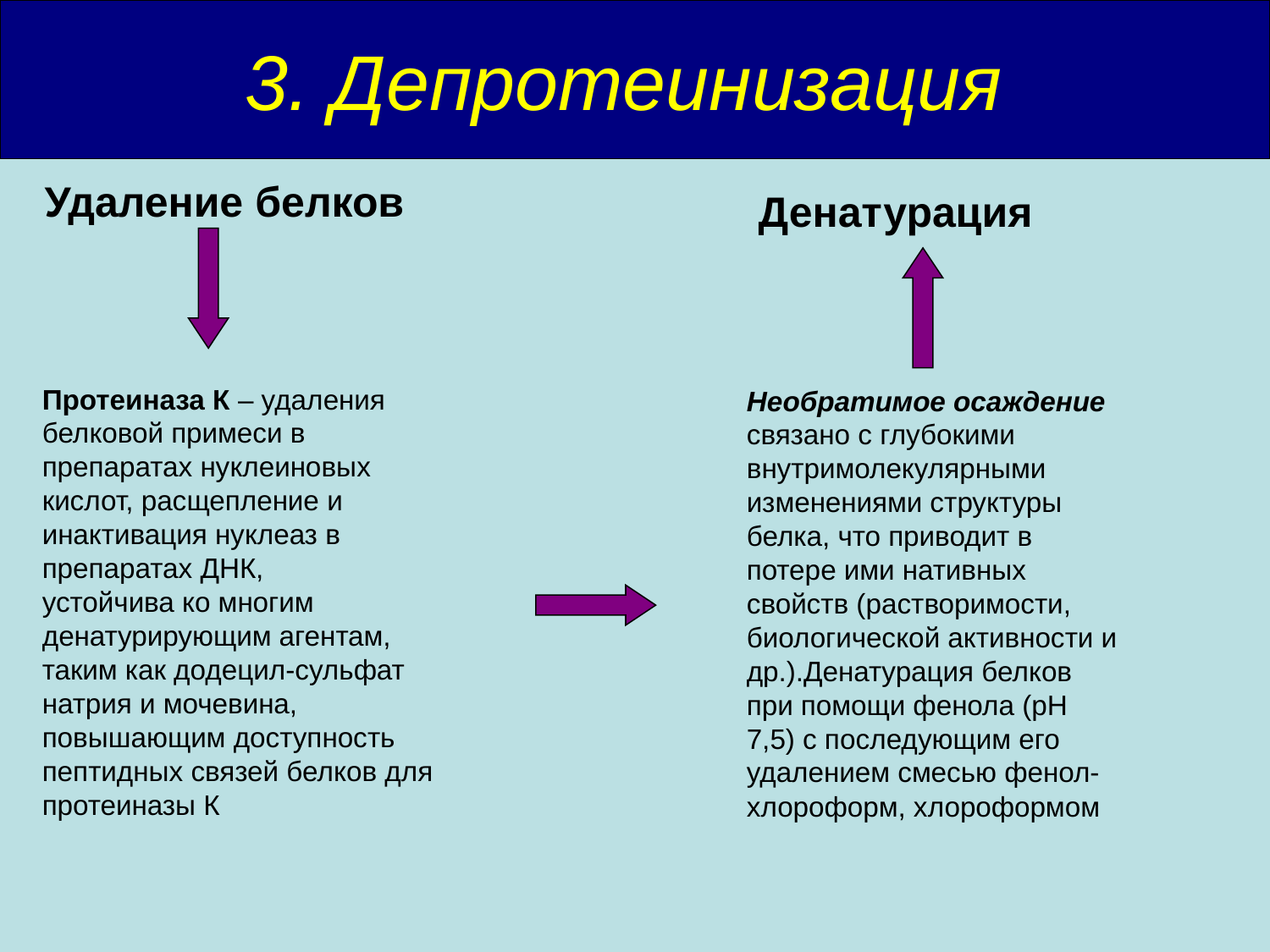

# 3. Депротеинизация
Удаление белков
Денатурация

Протеиназа К – удаления белковой примеси в препаратах нуклеиновых кислот, расщепление и инактивация нуклеаз в препаратах ДНК,
устойчива ко многим денатурирующим агентам, таким как додецил-сульфат натрия и мочевина, повышающим доступность пептидных связей белков для протеиназы К
Необратимое осаждение связано с глубокими внутримолекулярными изменениями структуры белка, что приводит в потере ими нативных свойств (растворимости, биологической активности и др.).Денатурация белков при помощи фенола (рН 7,5) с последующим его удалением смесью фенол-хлороформ, хлороформом